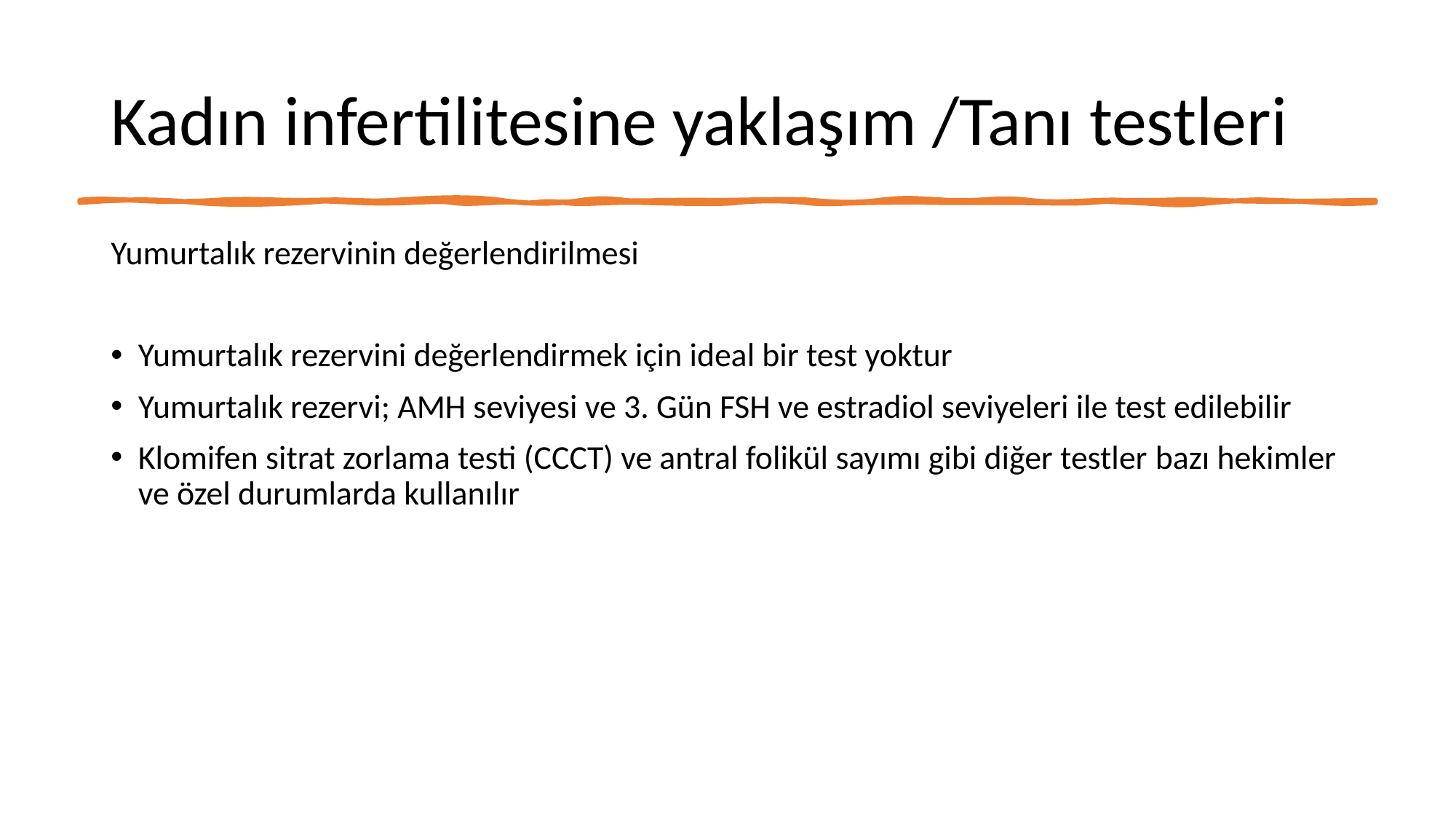

# Kadın infertilitesine yaklaşım /Tanı testleri

Yumurtalık rezervinin değerlendirilmesi

Yumurtalık rezervini değerlendirmek için ideal bir test yoktur
Yumurtalık rezervi; AMH seviyesi ve 3. Gün FSH ve estradiol seviyeleri ile test edilebilir
Klomifen sitrat zorlama testi (CCCT) ve antral folikül sayımı gibi diğer testler bazı hekimler ve özel durumlarda kullanılır